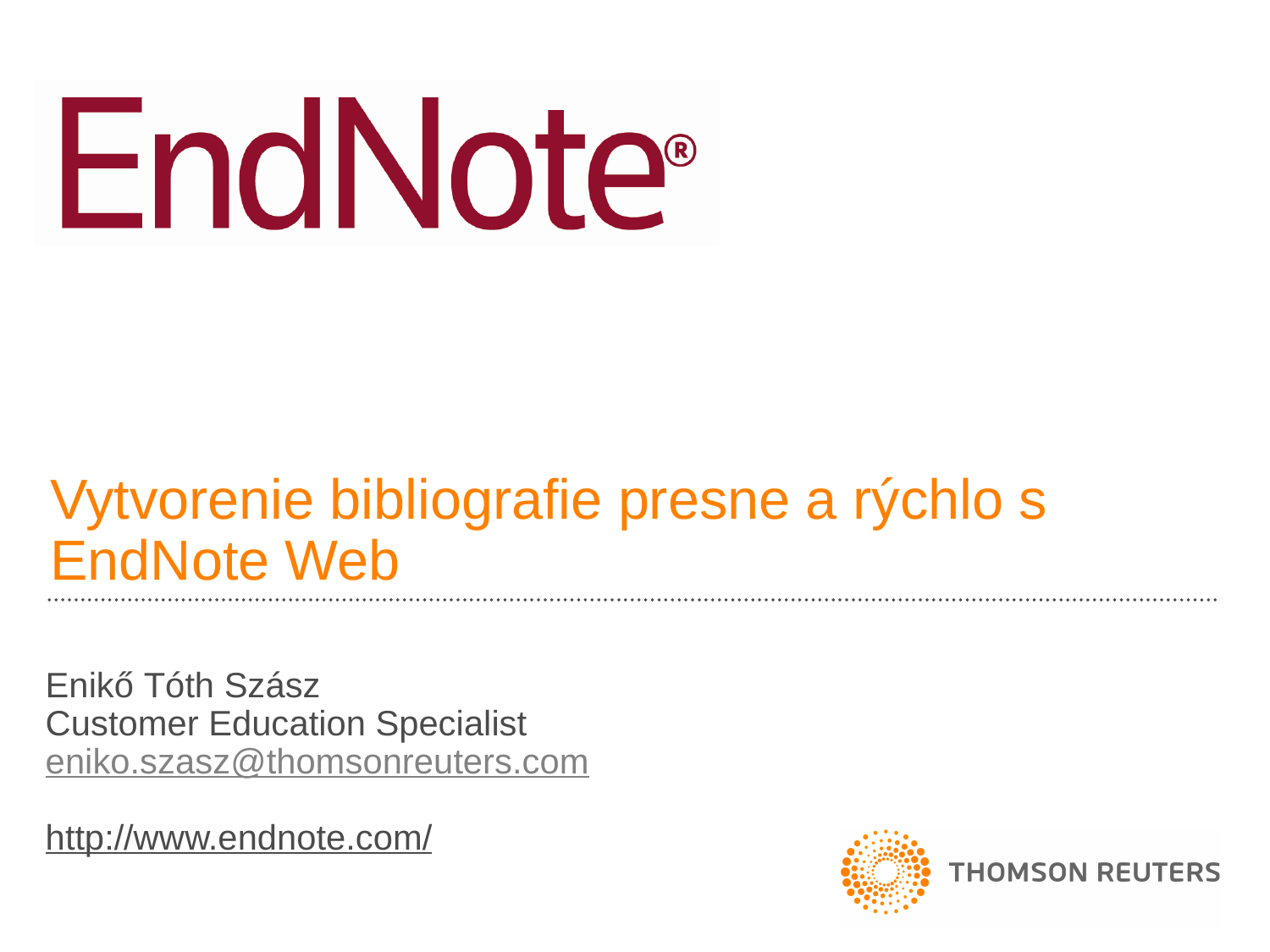

# Vytvorenie bibliografie presne a rýchlo s EndNote Web
Enikő Tóth Szász
Customer Education Specialist
eniko.szasz@thomsonreuters.com

http://www.endnote.com/